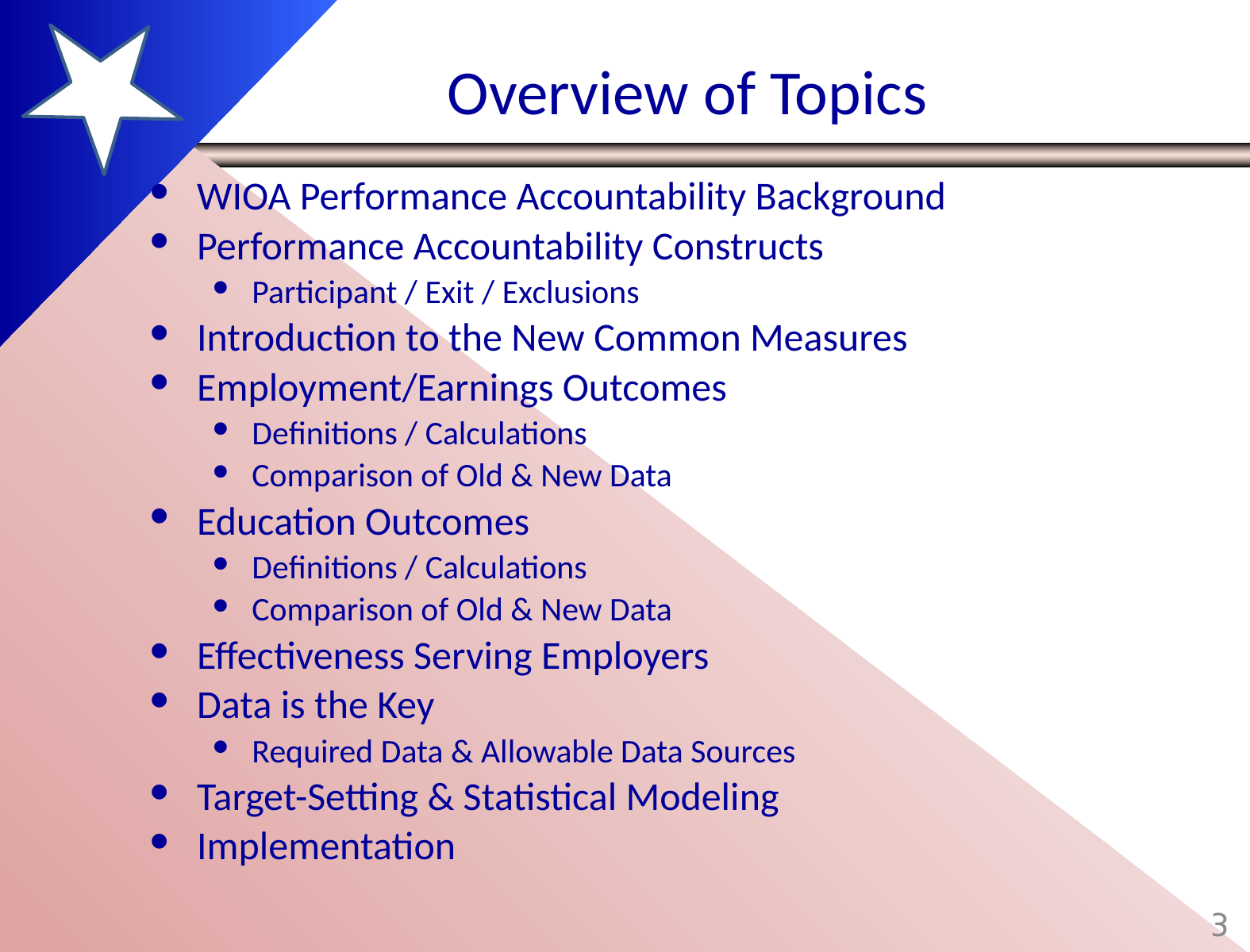

# Overview of Topics
WIOA Performance Accountability Background
Performance Accountability Constructs
Participant / Exit / Exclusions
Introduction to the New Common Measures
Employment/Earnings Outcomes
Definitions / Calculations
Comparison of Old & New Data
Education Outcomes
Definitions / Calculations
Comparison of Old & New Data
Effectiveness Serving Employers
Data is the Key
Required Data & Allowable Data Sources
Target-Setting & Statistical Modeling
Implementation
3